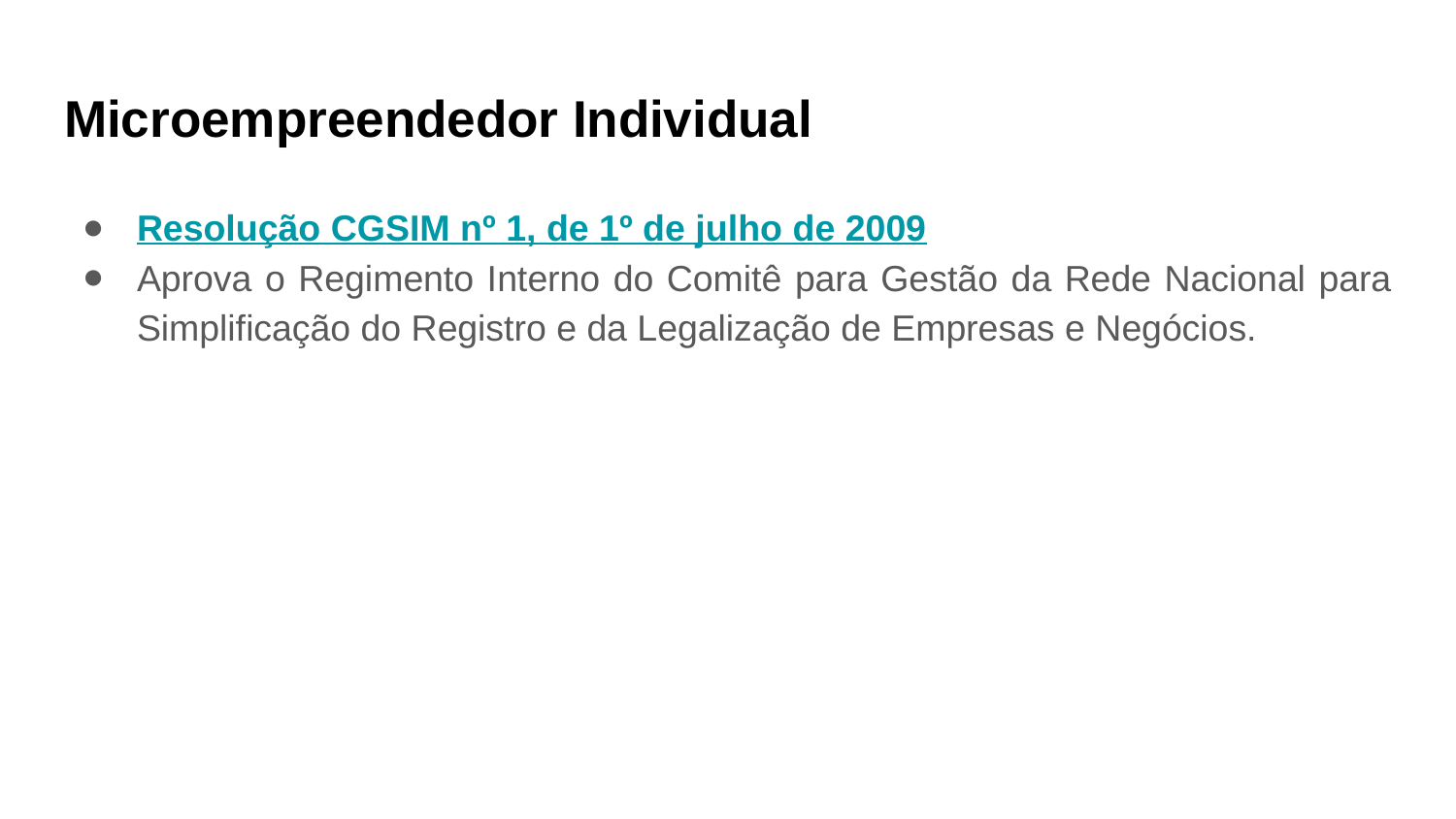

# Microempreendedor Individual
Resolução CGSIM nº 1, de 1º de julho de 2009
Aprova o Regimento Interno do Comitê para Gestão da Rede Nacional para Simplificação do Registro e da Legalização de Empresas e Negócios.